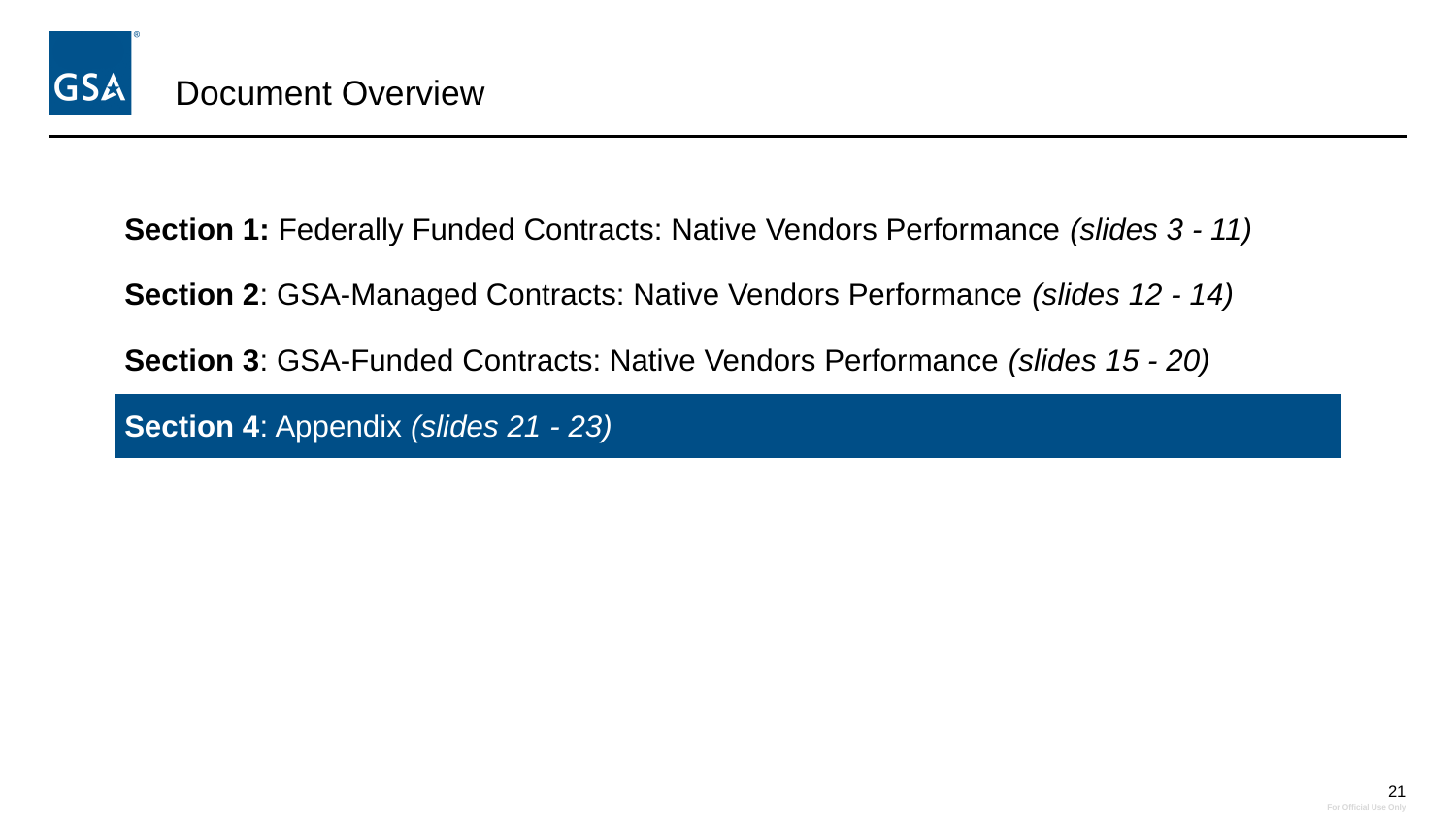

# Document Overview
| Section 1: Federally Funded Contracts: Native Vendors Performance (slides 3 - 11) |
| --- |
| Section 2: GSA-Managed Contracts: Native Vendors Performance (slides 12 - 14) |
| Section 3: GSA-Funded Contracts: Native Vendors Performance (slides 15 - 20) |
| Section 4: Appendix (slides 21 - 23) |